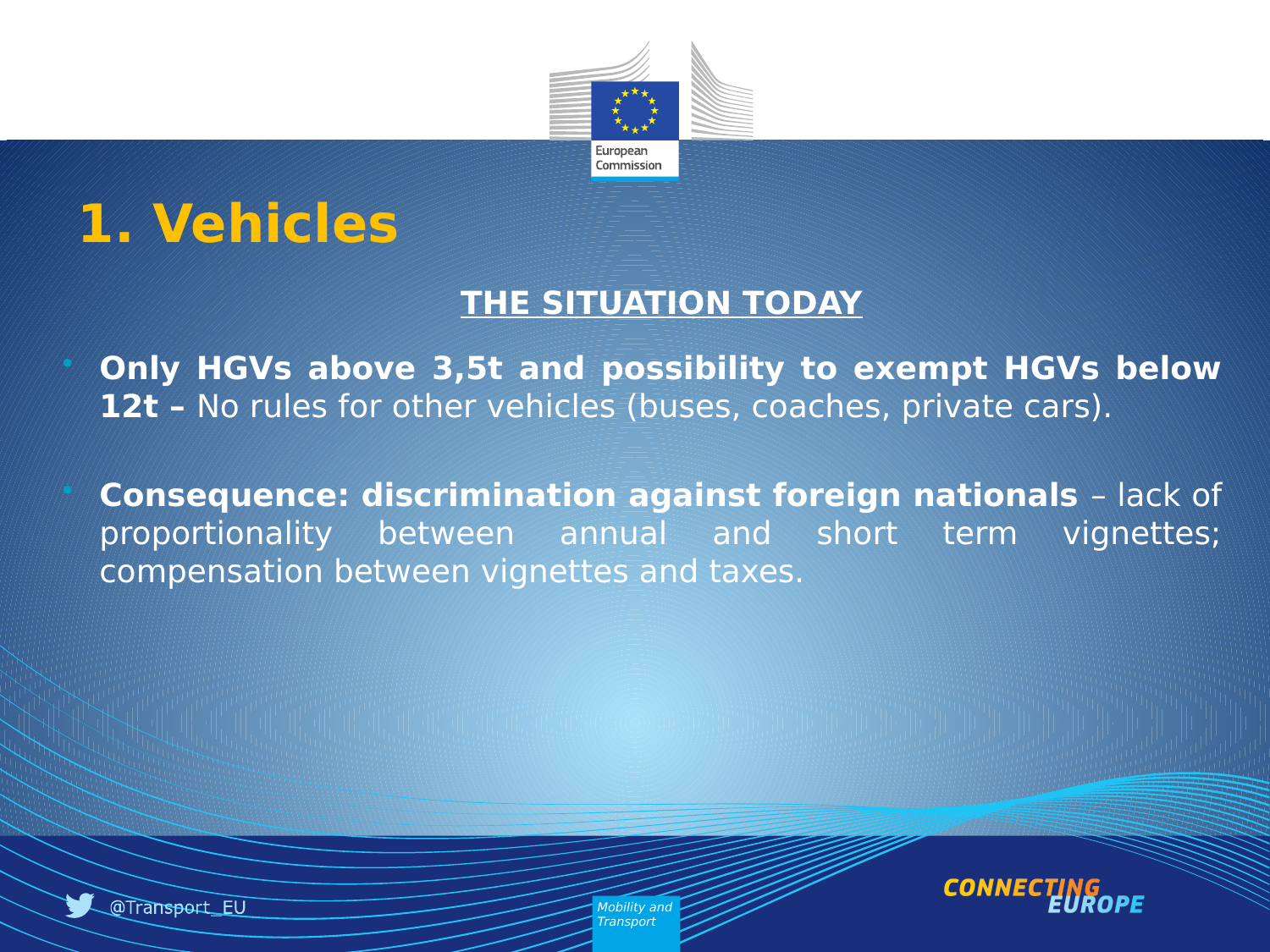

1. Vehicles
THE SITUATION TODAY
Only HGVs above 3,5t and possibility to exempt HGVs below 12t – No rules for other vehicles (buses, coaches, private cars).

Consequence: discrimination against foreign nationals – lack of proportionality between annual and short term vignettes; compensation between vignettes and taxes.